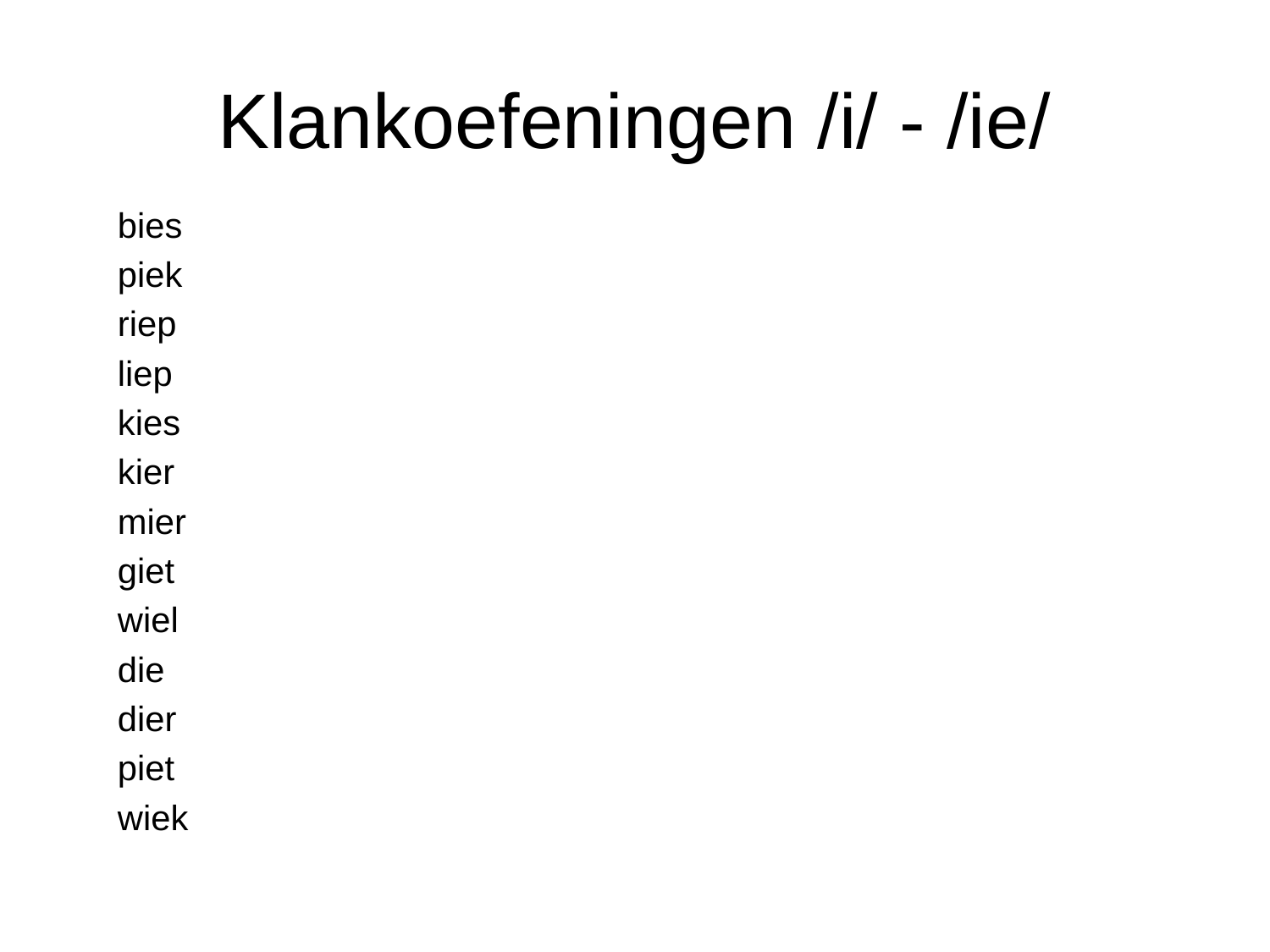

# Klankoefeningen /i/ - /ie/
bies
piek
riep
liep
kies
kier
mier
giet
wiel
die
dier
piet
wiek